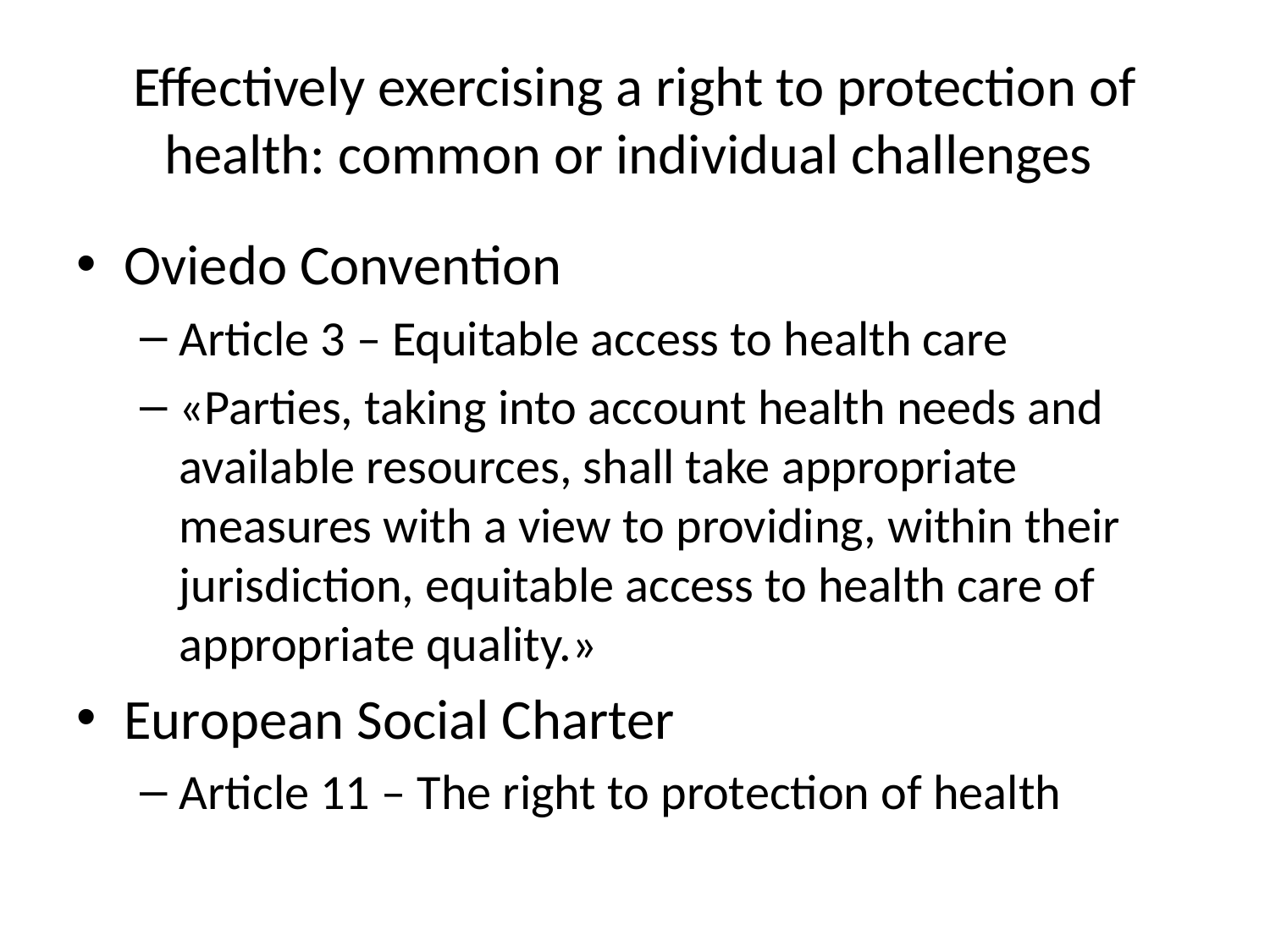

# Effectively exercising a right to protection of health: common or individual challenges
Oviedo Convention
Article 3 – Equitable access to health care
«Parties, taking into account health needs and available resources, shall take appropriate measures with a view to providing, within their jurisdiction, equitable access to health care of appropriate quality.»
European Social Charter
Article 11 – The right to protection of health